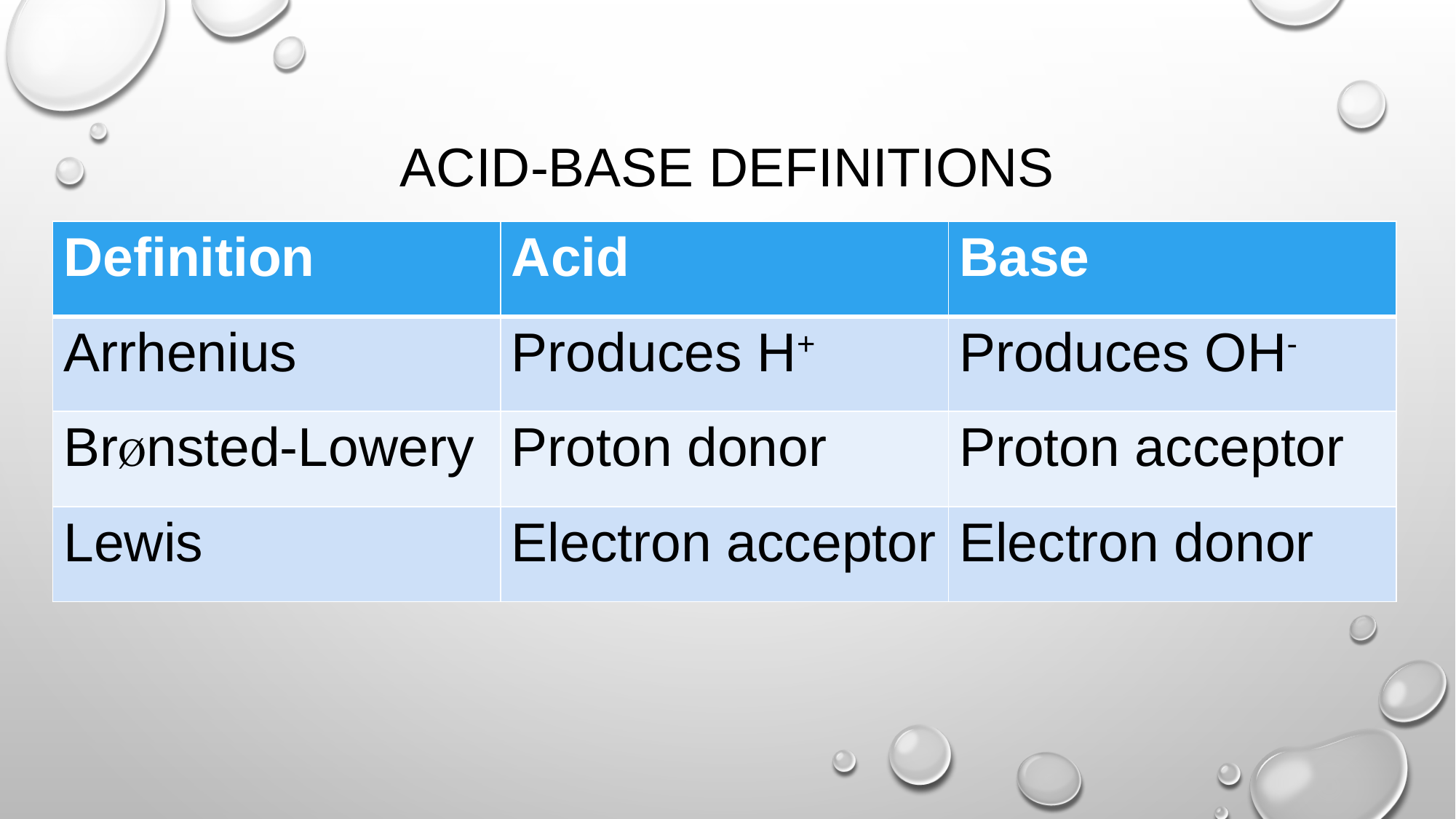

# Acid-Base definitions
| Definition | Acid | Base |
| --- | --- | --- |
| Arrhenius | Produces H+ | Produces OH- |
| BrØnsted-Lowery | Proton donor | Proton acceptor |
| Lewis | Electron acceptor | Electron donor |